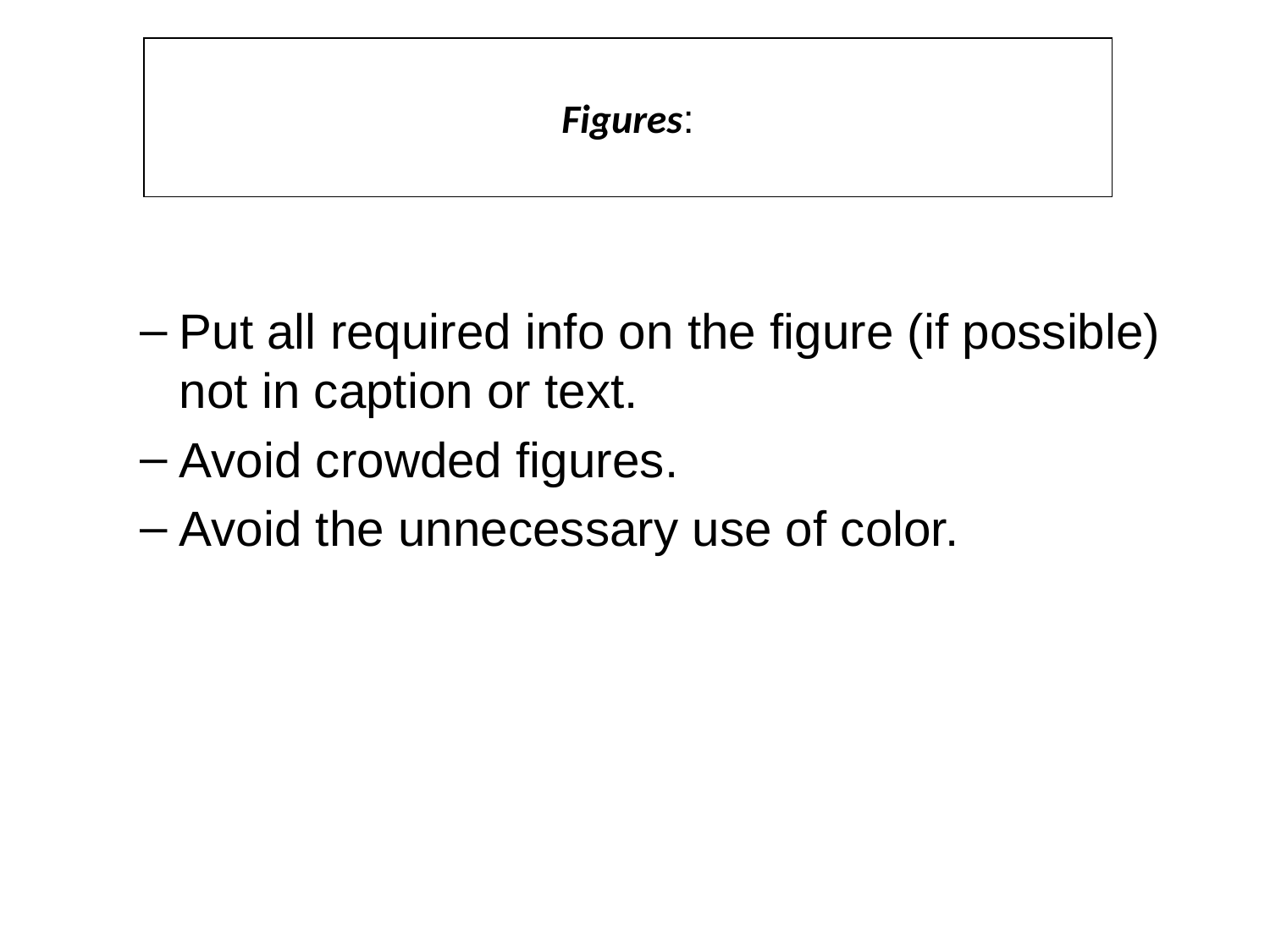

# Figures:
Put all required info on the figure (if possible) not in caption or text.
Avoid crowded figures.
Avoid the unnecessary use of color.